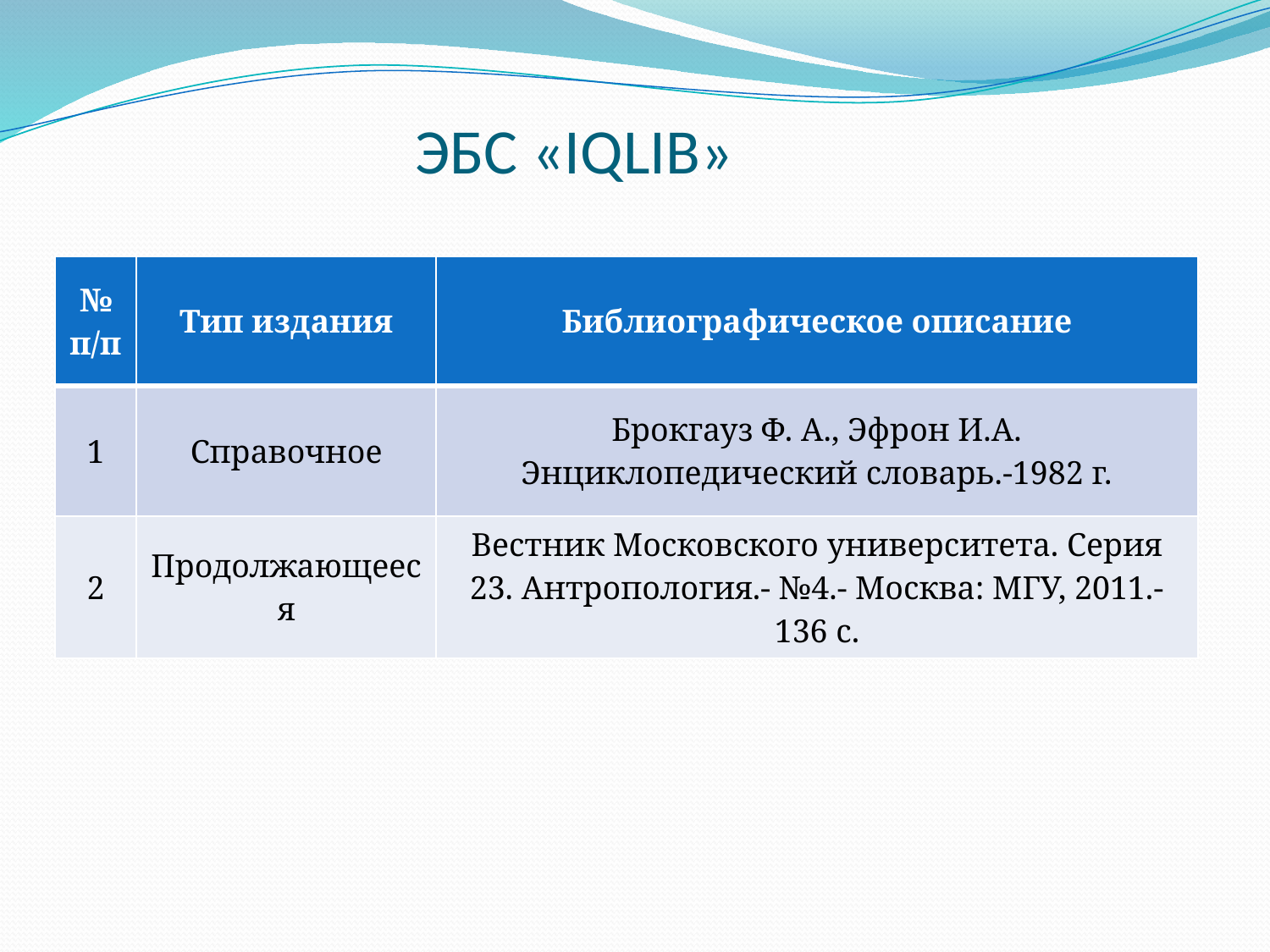

# ЭБС «IQLIB»
| № п/п | Тип издания | Библиографическое описание |
| --- | --- | --- |
| 1 | Справочное | Брокгауз Ф. А., Эфрон И.А. Энциклопедический словарь.-1982 г. |
| 2 | Продолжающееся | Вестник Московского университета. Серия 23. Антропология.- №4.- Москва: МГУ, 2011.- 136 с. |